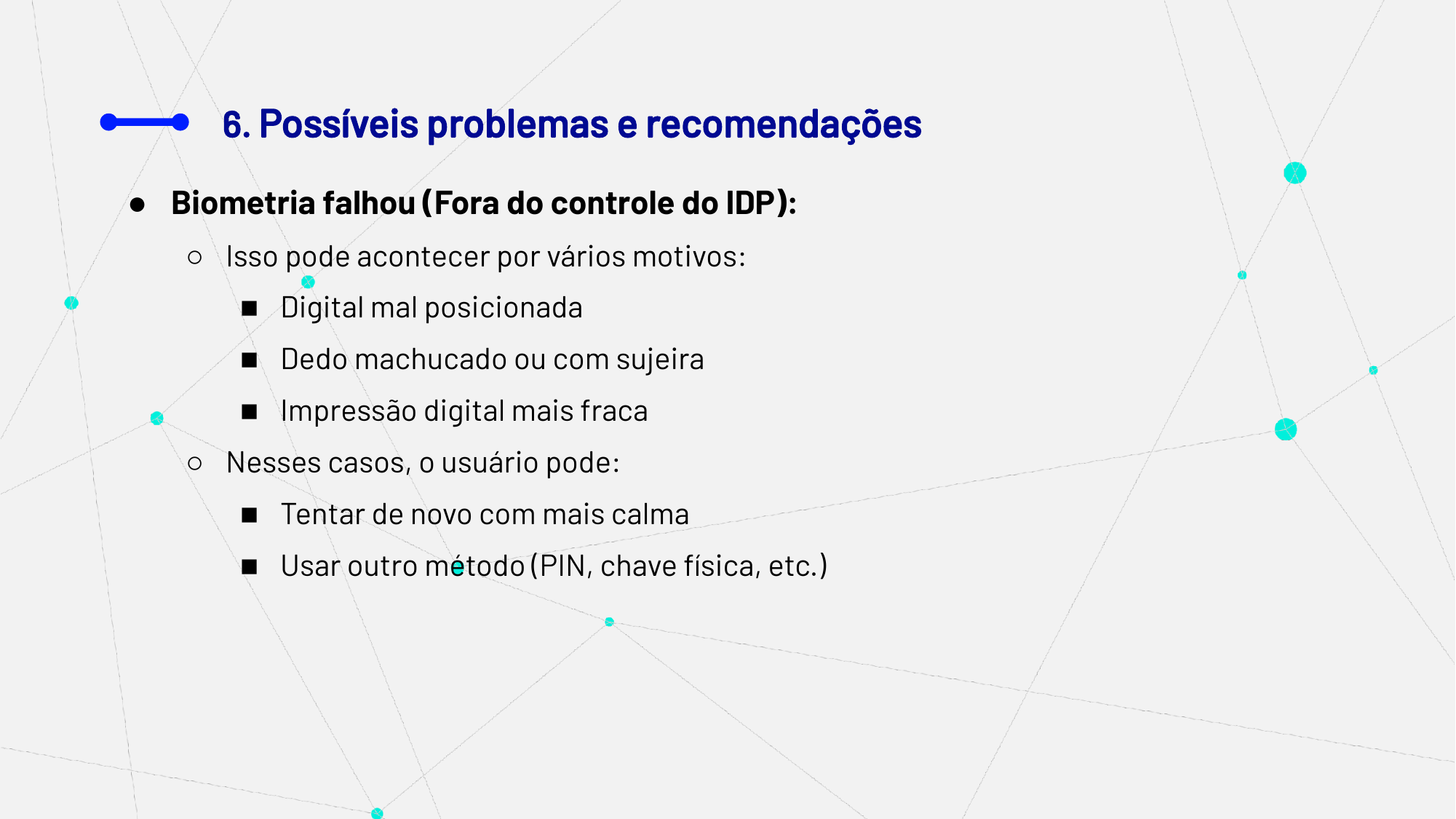

# 6. Possíveis problemas e recomendações
Biometria falhou (Fora do controle do IDP):
Isso pode acontecer por vários motivos:
Digital mal posicionada
Dedo machucado ou com sujeira
Impressão digital mais fraca
Nesses casos, o usuário pode:
Tentar de novo com mais calma
Usar outro método (PIN, chave física, etc.)